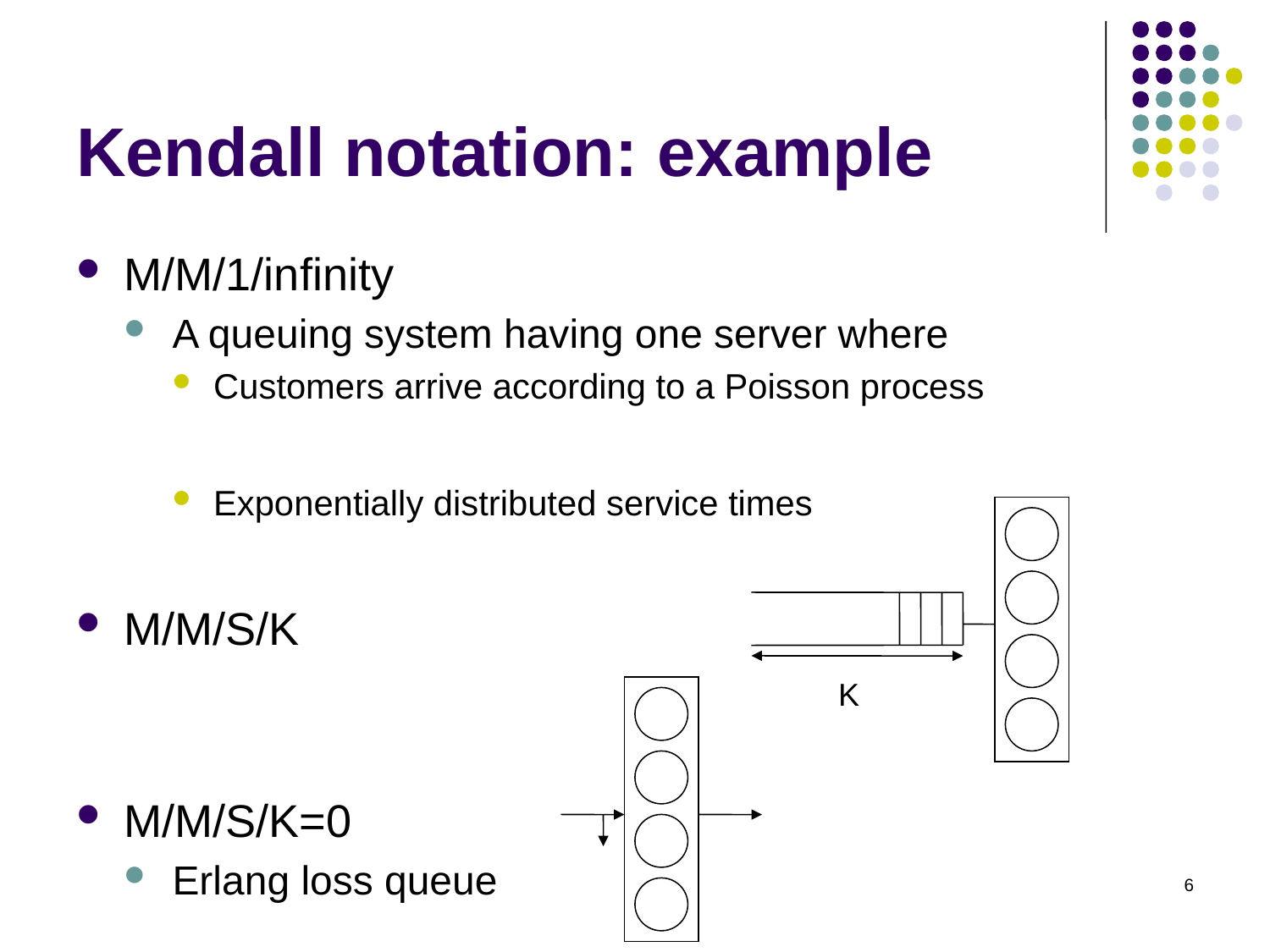

# Kendall notation: example
M/M/1/infinity
A queuing system having one server where
Customers arrive according to a Poisson process

Exponentially distributed service times

M/M/S/K

M/M/S/K=0
Erlang loss queue

K

6